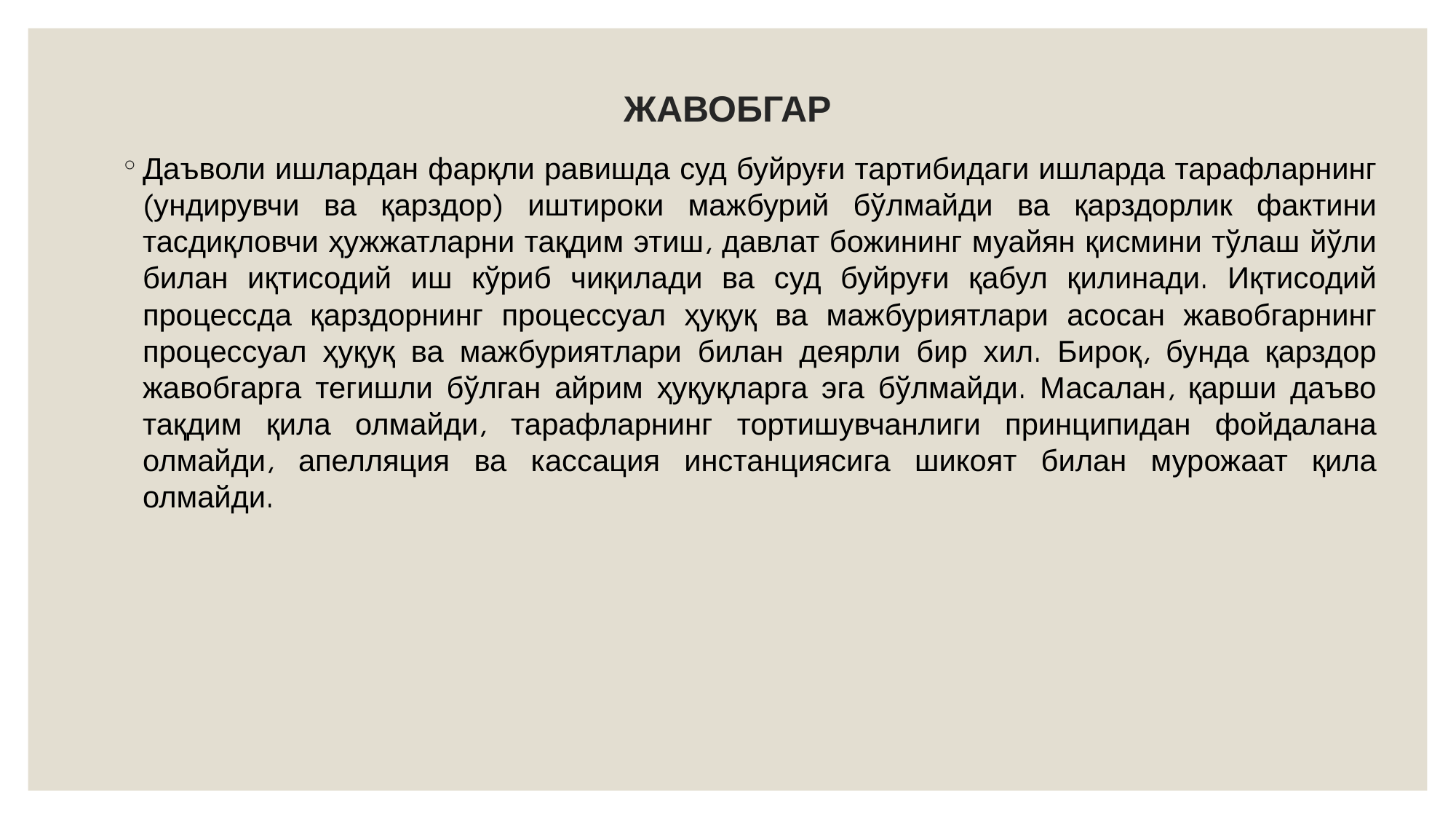

# ЖАВОБГАР
Даъволи ишлардан фарқли равишда суд буйруғи тартибидаги ишларда тарафларнинг (ундирувчи ва қарздор) иштироки мажбурий бўлмайди ва қарздорлик фактини тасдиқловчи ҳужжатларни тақдим этиш, давлат божининг муайян қисмини тўлаш йўли билан иқтисодий иш кўриб чиқилади ва суд буйруғи қабул қилинади. Иқтисодий процессда қарздорнинг процессуал ҳуқуқ ва мажбуриятлари асосан жавобгарнинг процессуал ҳуқуқ ва мажбуриятлари билан деярли бир хил. Бироқ, бунда қарздор жавобгарга тегишли бўлган айрим ҳуқуқларга эга бўлмайди. Масалан, қарши даъво тақдим қила олмайди, тарафларнинг тортишувчанлиги принципидан фойдалана олмайди, апелляция ва кассация инстанциясига шикоят билан мурожаат қила олмайди.